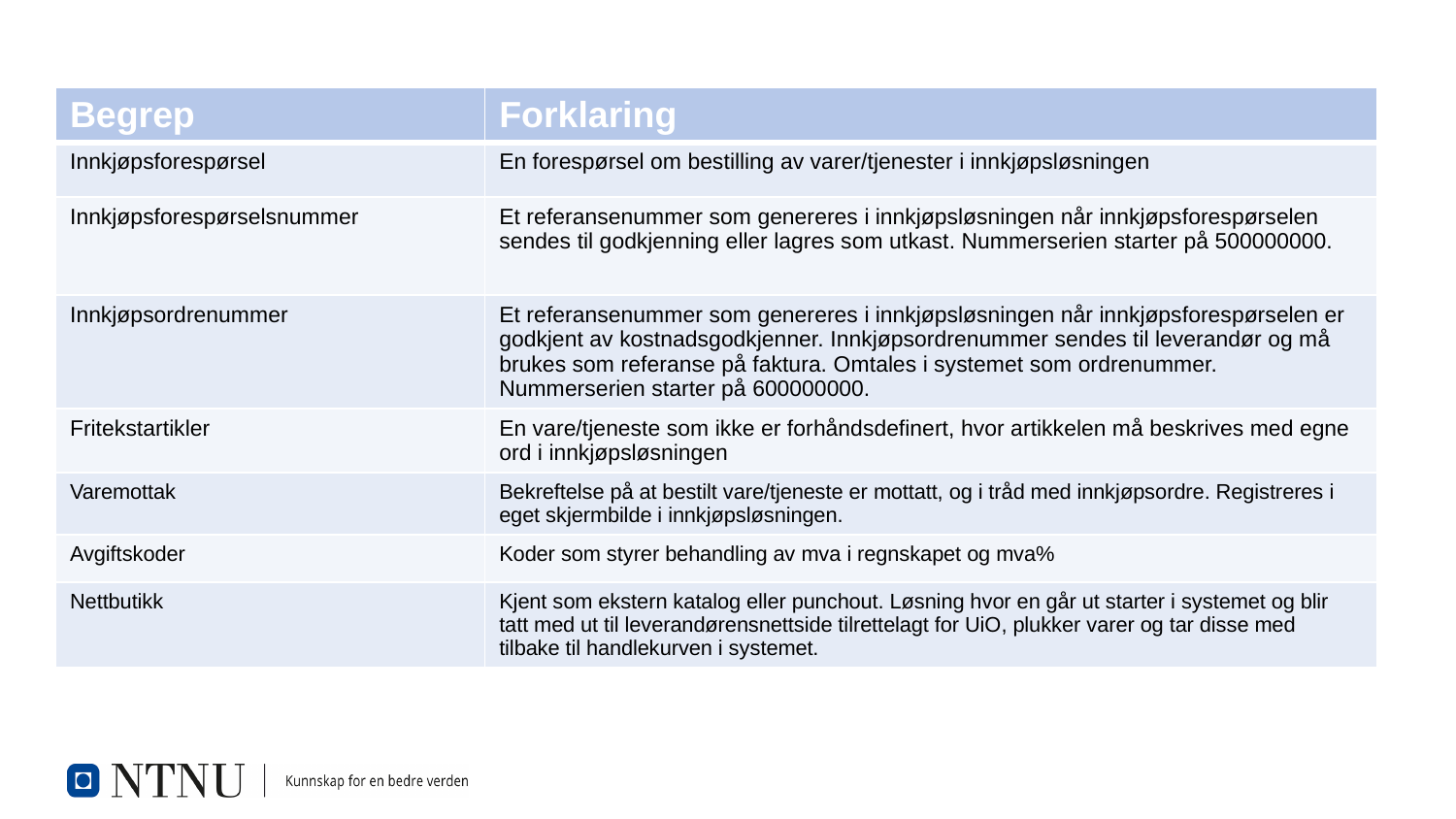

| Begrep | Forklaring |
| --- | --- |
| Innkjøpsforespørsel | En forespørsel om bestilling av varer/tjenester i innkjøpsløsningen |
| Innkjøpsforespørselsnummer | Et referansenummer som genereres i innkjøpsløsningen når innkjøpsforespørselen sendes til godkjenning eller lagres som utkast. Nummerserien starter på 500000000. |
| Innkjøpsordrenummer | Et referansenummer som genereres i innkjøpsløsningen når innkjøpsforespørselen er godkjent av kostnadsgodkjenner. Innkjøpsordrenummer sendes til leverandør og må brukes som referanse på faktura. Omtales i systemet som ordrenummer. Nummerserien starter på 600000000. |
| Fritekstartikler | En vare/tjeneste som ikke er forhåndsdefinert, hvor artikkelen må beskrives med egne ord i innkjøpsløsningen |
| Varemottak | Bekreftelse på at bestilt vare/tjeneste er mottatt, og i tråd med innkjøpsordre. Registreres i eget skjermbilde i innkjøpsløsningen. |
| Avgiftskoder | Koder som styrer behandling av mva i regnskapet og mva% |
| Nettbutikk | Kjent som ekstern katalog eller punchout. Løsning hvor en går ut starter i systemet og blir tatt med ut til leverandørensnettside tilrettelagt for UiO, plukker varer og tar disse med tilbake til handlekurven i systemet. |